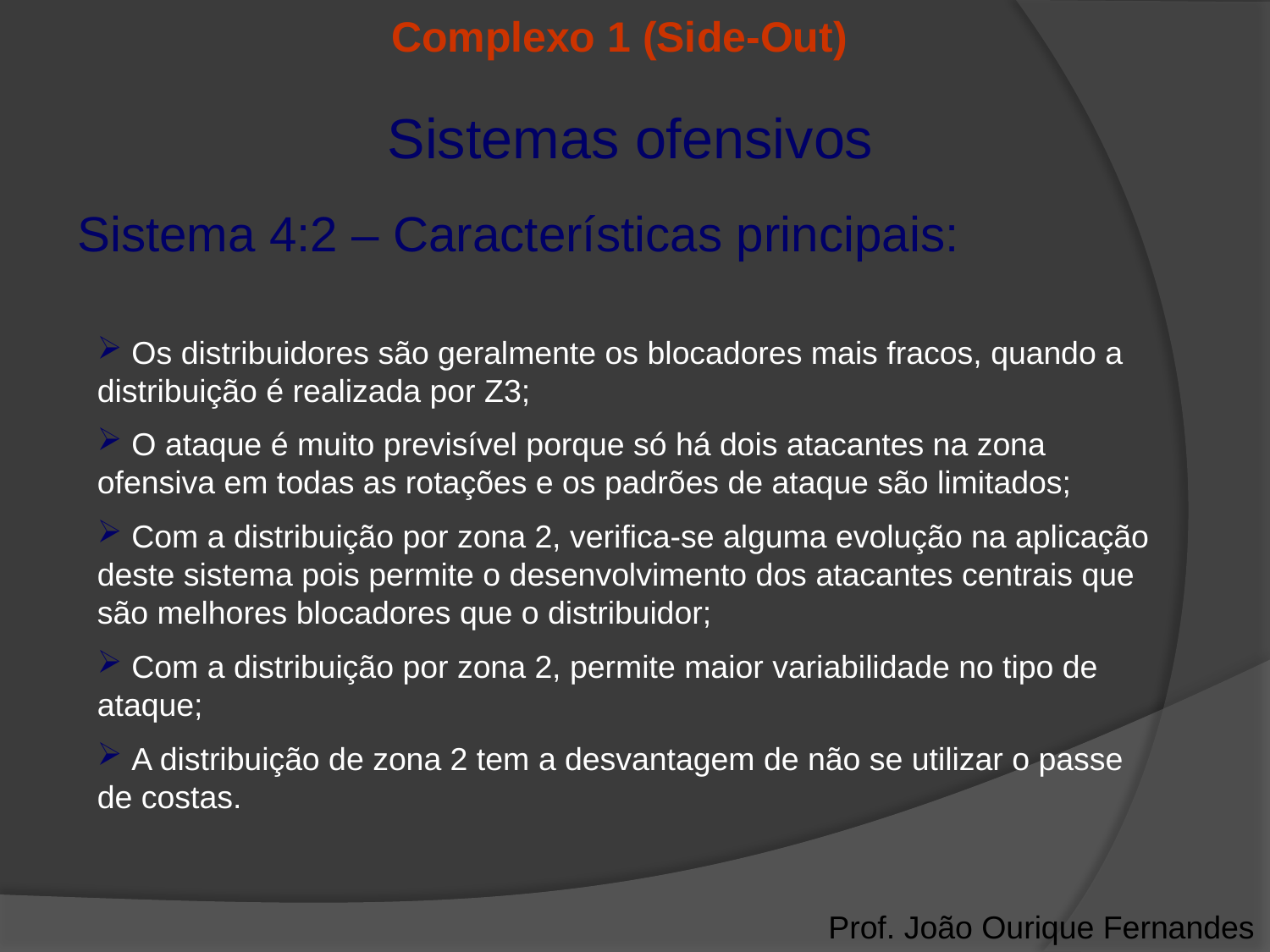

# Complexo 1 (Side-Out)
Sistemas ofensivos
Sistema 4:2 – Características principais:
 Os distribuidores são geralmente os blocadores mais fracos, quando a distribuição é realizada por Z3;
 O ataque é muito previsível porque só há dois atacantes na zona ofensiva em todas as rotações e os padrões de ataque são limitados;
 Com a distribuição por zona 2, verifica-se alguma evolução na aplicação deste sistema pois permite o desenvolvimento dos atacantes centrais que são melhores blocadores que o distribuidor;
 Com a distribuição por zona 2, permite maior variabilidade no tipo de ataque;
 A distribuição de zona 2 tem a desvantagem de não se utilizar o passe de costas.
Prof. João Ourique Fernandes